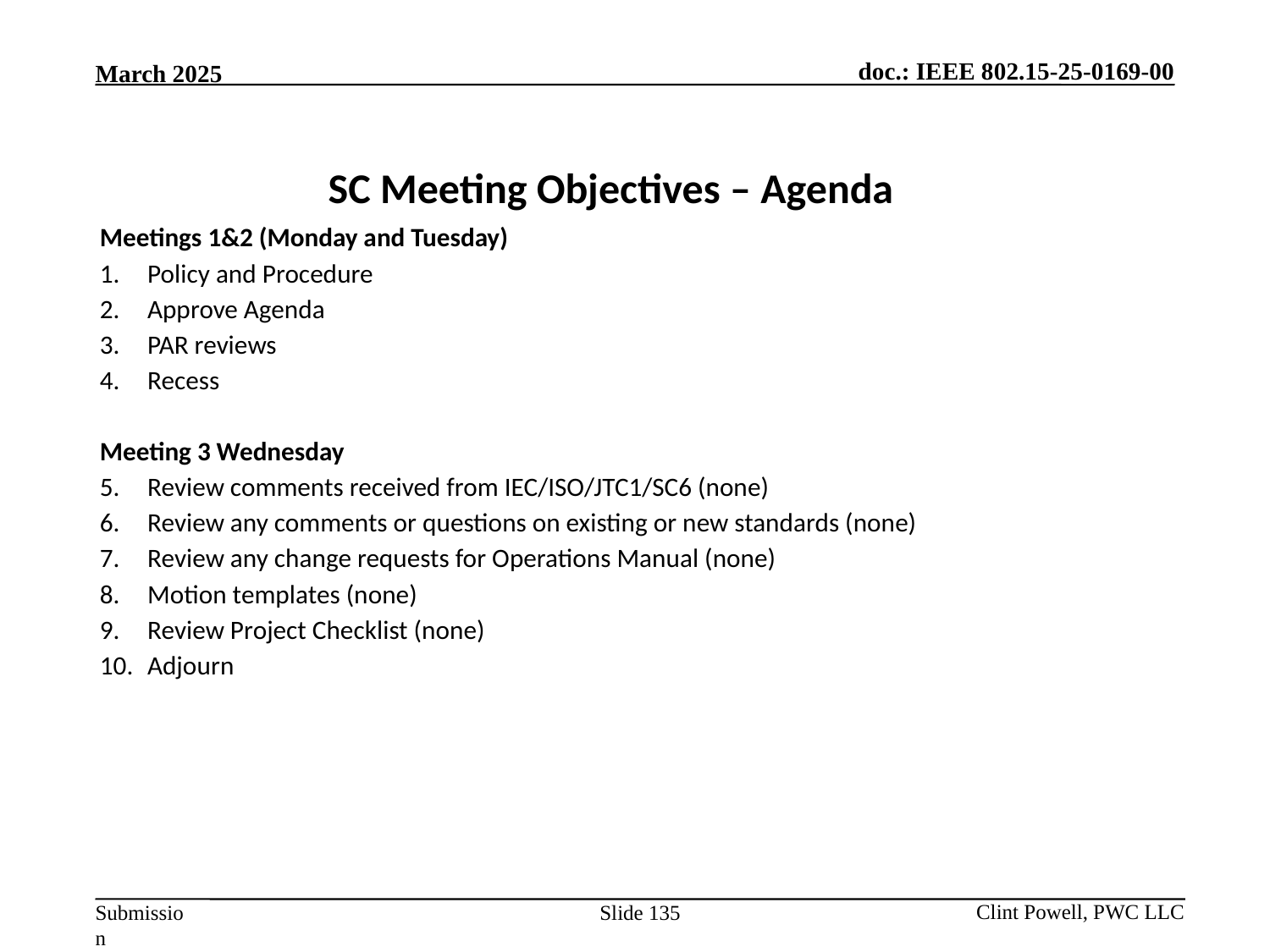

SC Meeting Objectives – Agenda
Meetings 1&2 (Monday and Tuesday)
Policy and Procedure
Approve Agenda
PAR reviews
Recess

Meeting 3 Wednesday
Review comments received from IEC/ISO/JTC1/SC6 (none)
Review any comments or questions on existing or new standards (none)
Review any change requests for Operations Manual (none)
Motion templates (none)
Review Project Checklist (none)
Adjourn

Slide 135